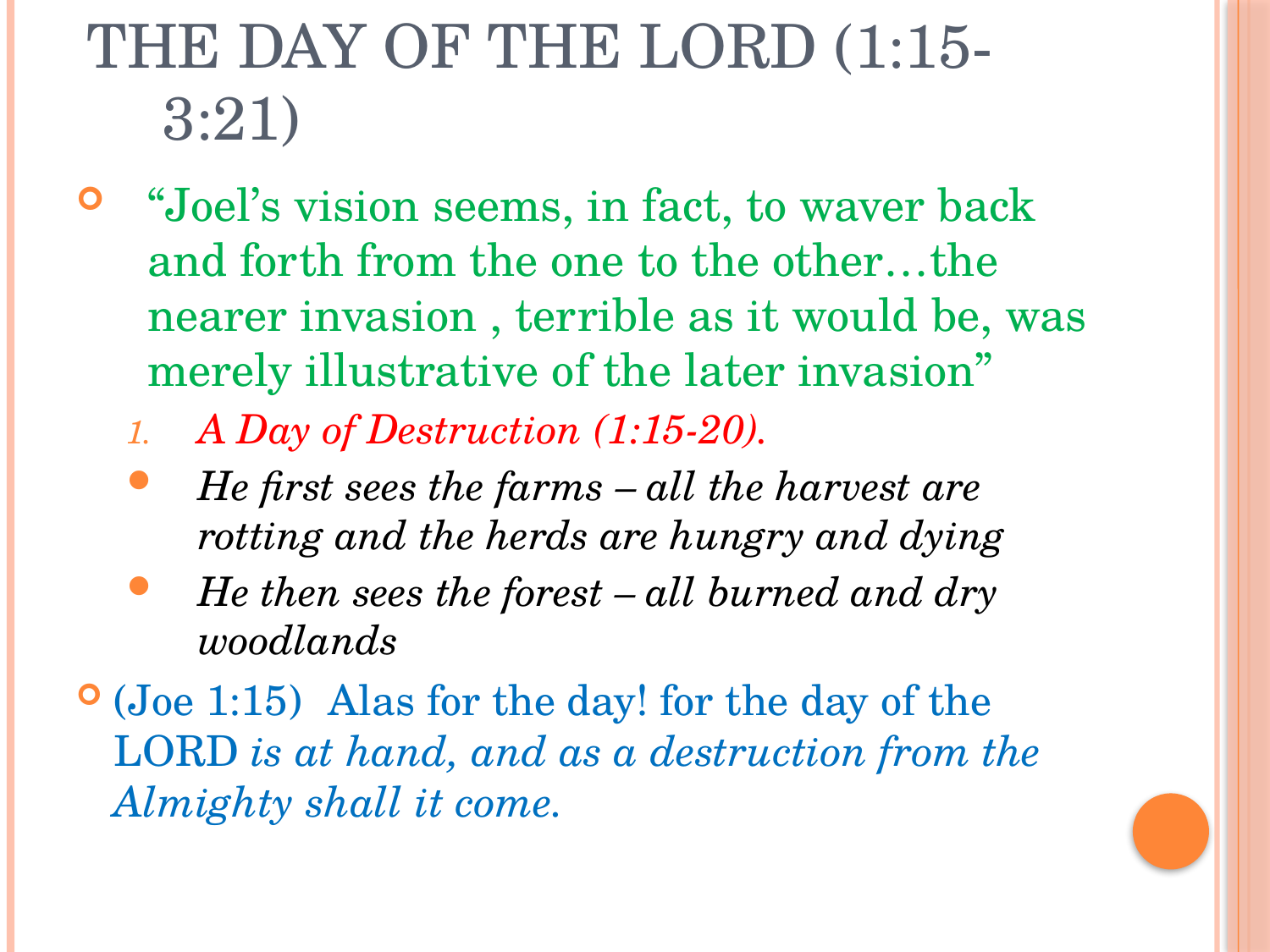

# The Day of the Lord (1:15-3:21)
“Joel’s vision seems, in fact, to waver back and forth from the one to the other…the nearer invasion , terrible as it would be, was merely illustrative of the later invasion”
A Day of Destruction (1:15-20).
He first sees the farms – all the harvest are rotting and the herds are hungry and dying
He then sees the forest – all burned and dry woodlands
(Joe 1:15)  Alas for the day! for the day of the LORD is at hand, and as a destruction from the Almighty shall it come.